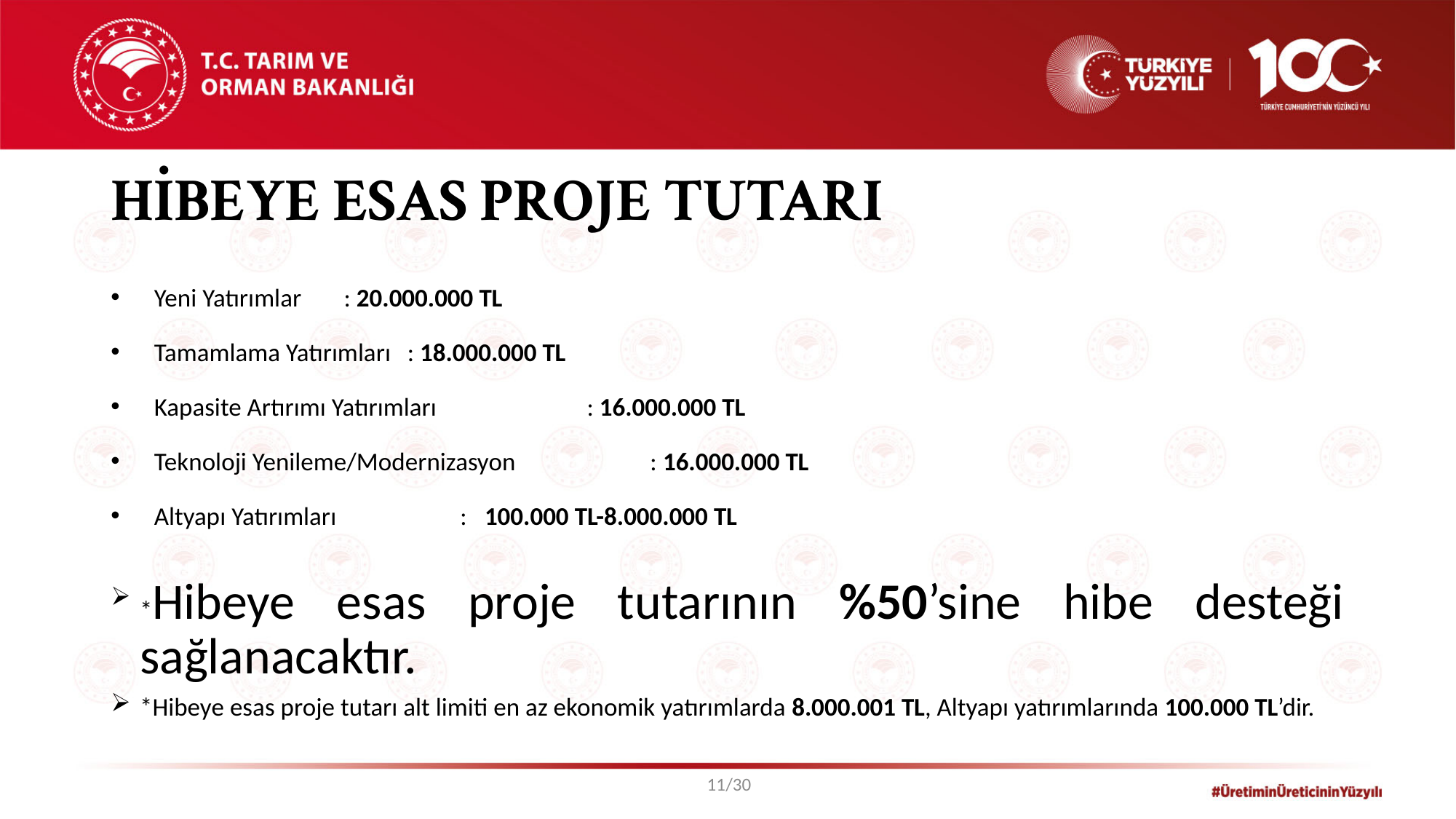

# HİBEYE ESAS PROJE TUTARI
Yeni Yatırımlar				: 20.000.000 TL
Tamamlama Yatırımları			: 18.000.000 TL
Kapasite Artırımı Yatırımları		                    : 16.000.000 TL
Teknoloji Yenileme/Modernizasyon	                    : 16.000.000 TL
Altyapı Yatırımları			                    :   100.000 TL-8.000.000 TL

*Hibeye esas proje tutarının %50’sine hibe desteği sağlanacaktır.
*Hibeye esas proje tutarı alt limiti en az ekonomik yatırımlarda 8.000.001 TL, Altyapı yatırımlarında 100.000 TL’dir.

11/30